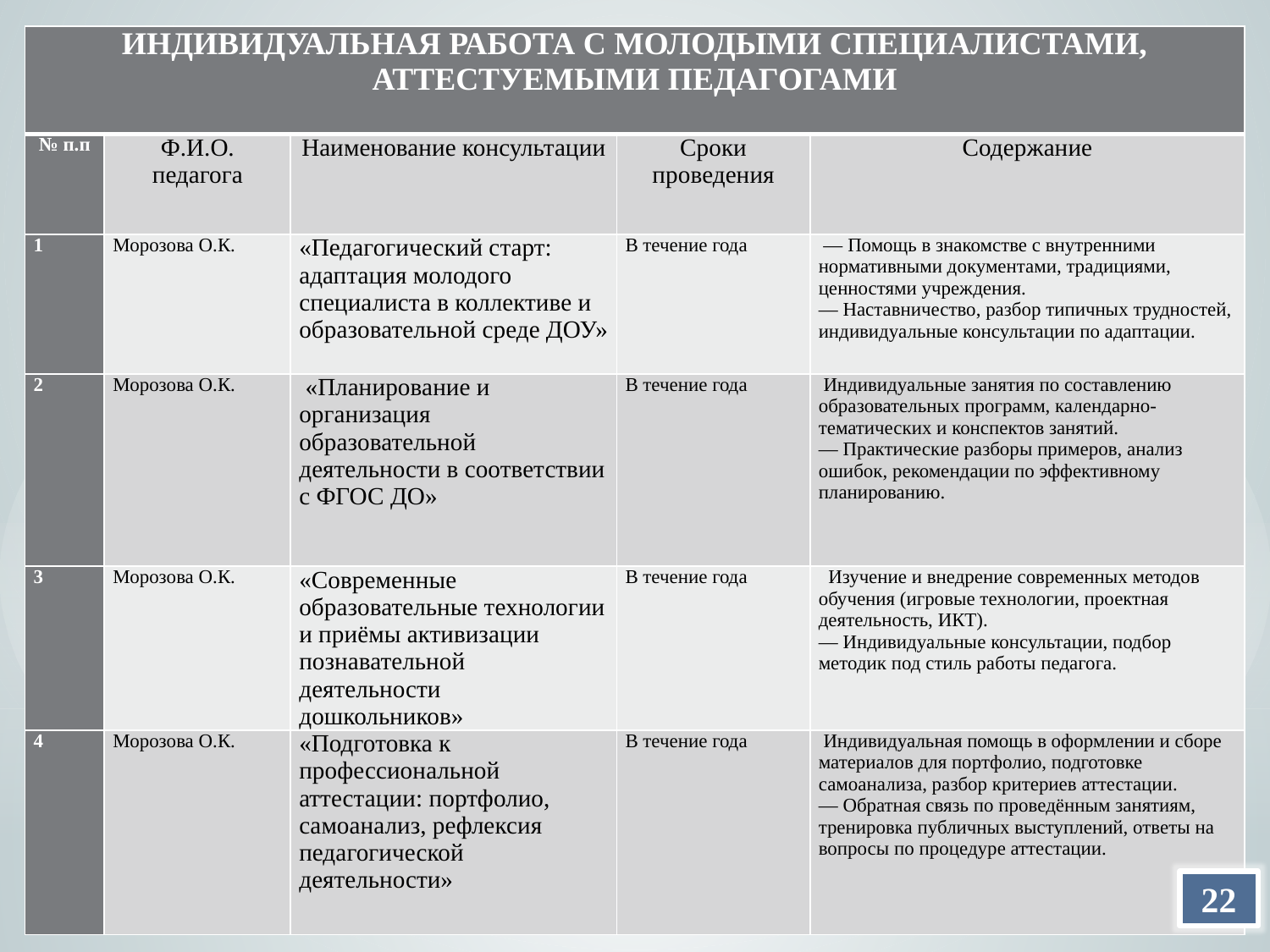

| ИНДИВИДУАЛЬНАЯ РАБОТА С МОЛОДЫМИ СПЕЦИАЛИСТАМИ, АТТЕСТУЕМЫМИ ПЕДАГОГАМИ |  |  |  |  |
| --- | --- | --- | --- | --- |
| № п.п | Ф.И.О. педагога | Наименование консультации | Сроки проведения | Содержание |
| 1 | Морозова О.К. | «Педагогический старт: адаптация молодого специалиста в коллективе и образовательной среде ДОУ» | В течение года | — Помощь в знакомстве с внутренними нормативными документами, традициями, ценностями учреждения. — Наставничество, разбор типичных трудностей, индивидуальные консультации по адаптации. |
| 2 | Морозова О.К. | «Планирование и организация образовательной деятельности в соответствии с ФГОС ДО» | В течение года | Индивидуальные занятия по составлению образовательных программ, календарно-тематических и конспектов занятий. — Практические разборы примеров, анализ ошибок, рекомендации по эффективному планированию. |
| 3 | Морозова О.К. | «Современные образовательные технологии и приёмы активизации познавательной деятельности дошкольников» | В течение года | Изучение и внедрение современных методов обучения (игровые технологии, проектная деятельность, ИКТ). — Индивидуальные консультации, подбор методик под стиль работы педагога. |
| 4 | Морозова О.К. | «Подготовка к профессиональной аттестации: портфолио, самоанализ, рефлексия педагогической деятельности» | В течение года | Индивидуальная помощь в оформлении и сборе материалов для портфолио, подготовке самоанализа, разбор критериев аттестации. — Обратная связь по проведённым занятиям, тренировка публичных выступлений, ответы на вопросы по процедуре аттестации. |
22